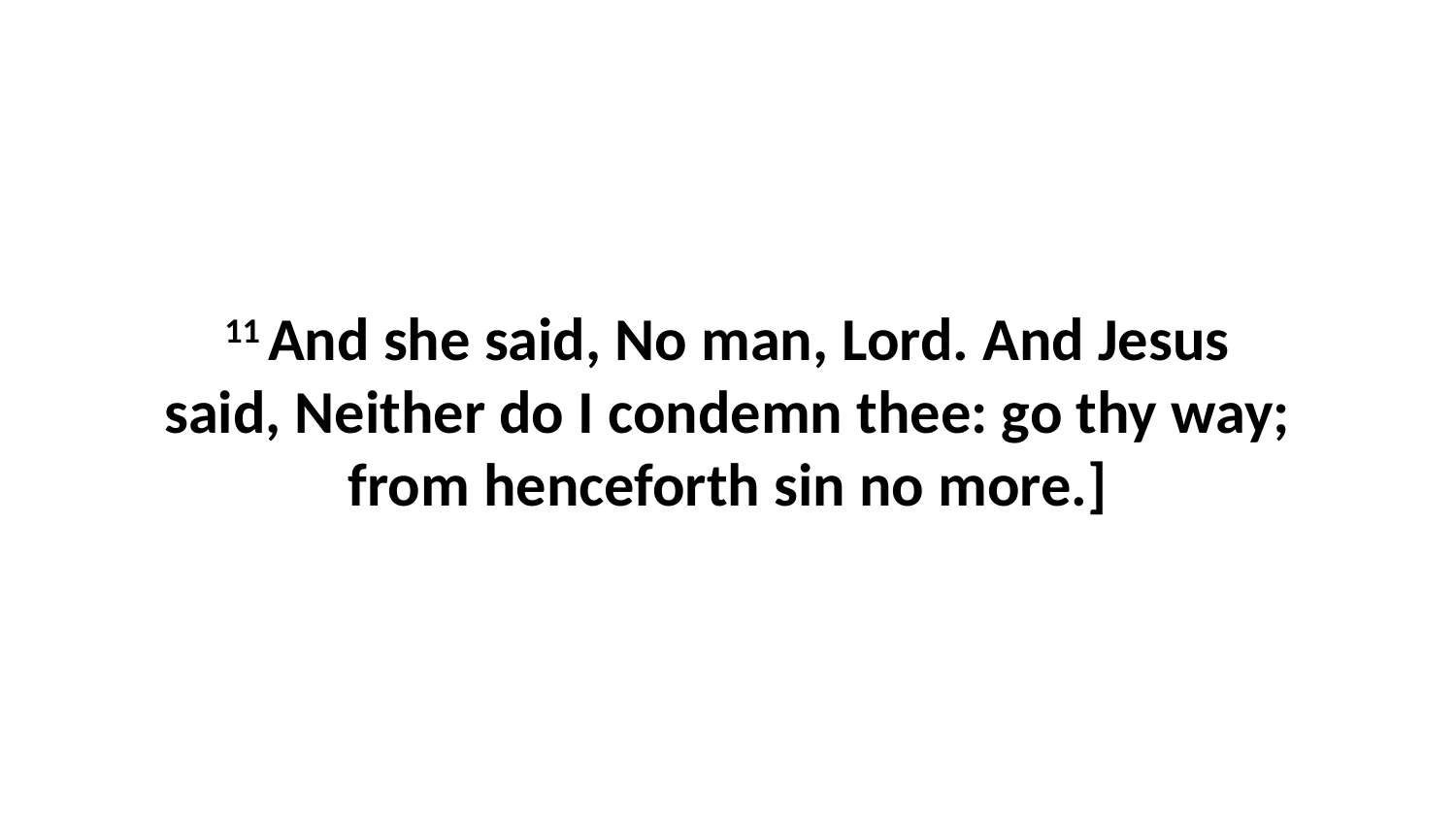

11 And she said, No man, Lord. And Jesus said, Neither do I condemn thee: go thy way; from henceforth sin no more.]